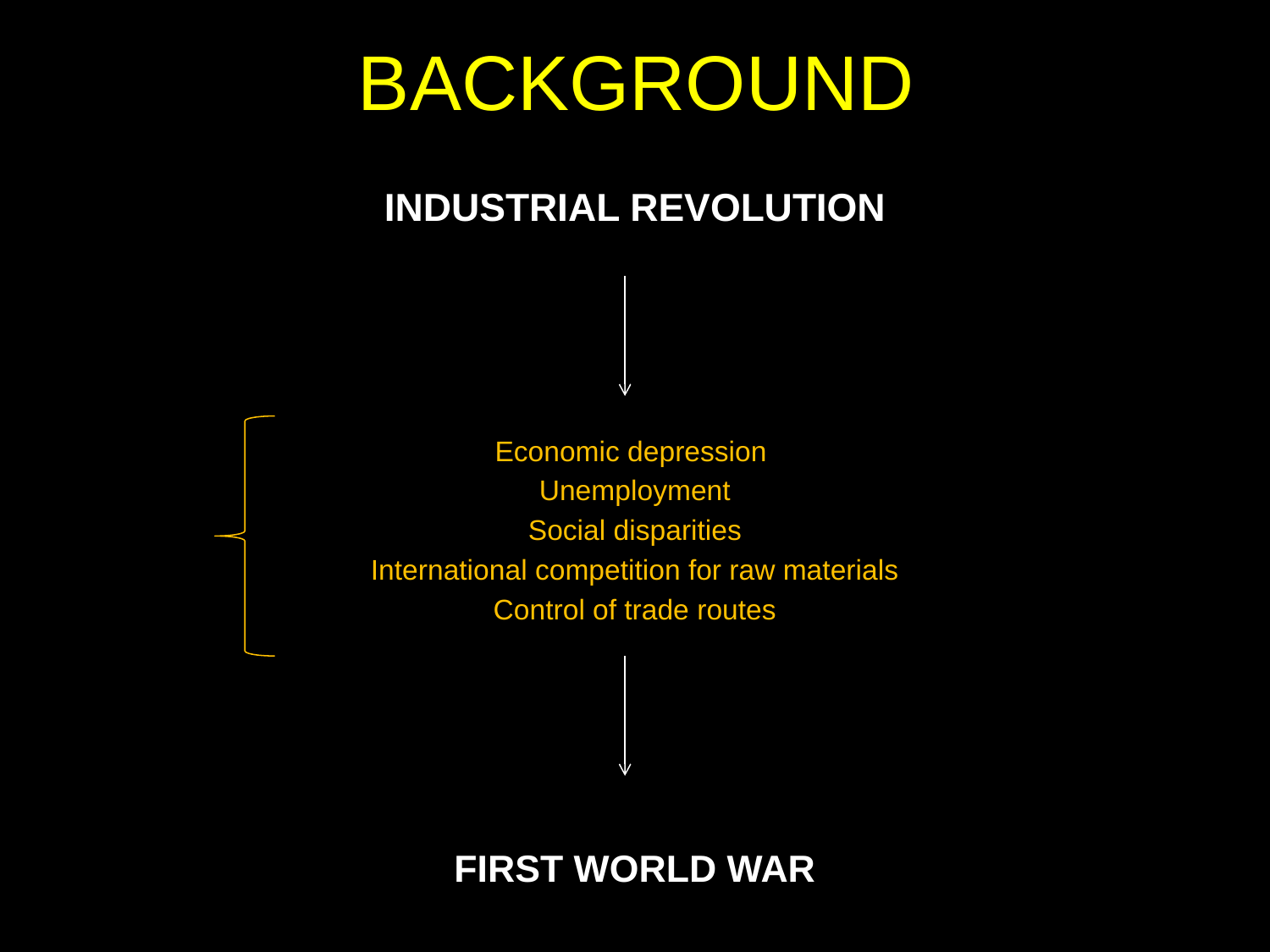

# BACKGROUND
INDUSTRIAL REVOLUTION

Economic depression
Unemployment
Social disparities
International competition for raw materials
Control of trade routes

FIRST WORLD WAR